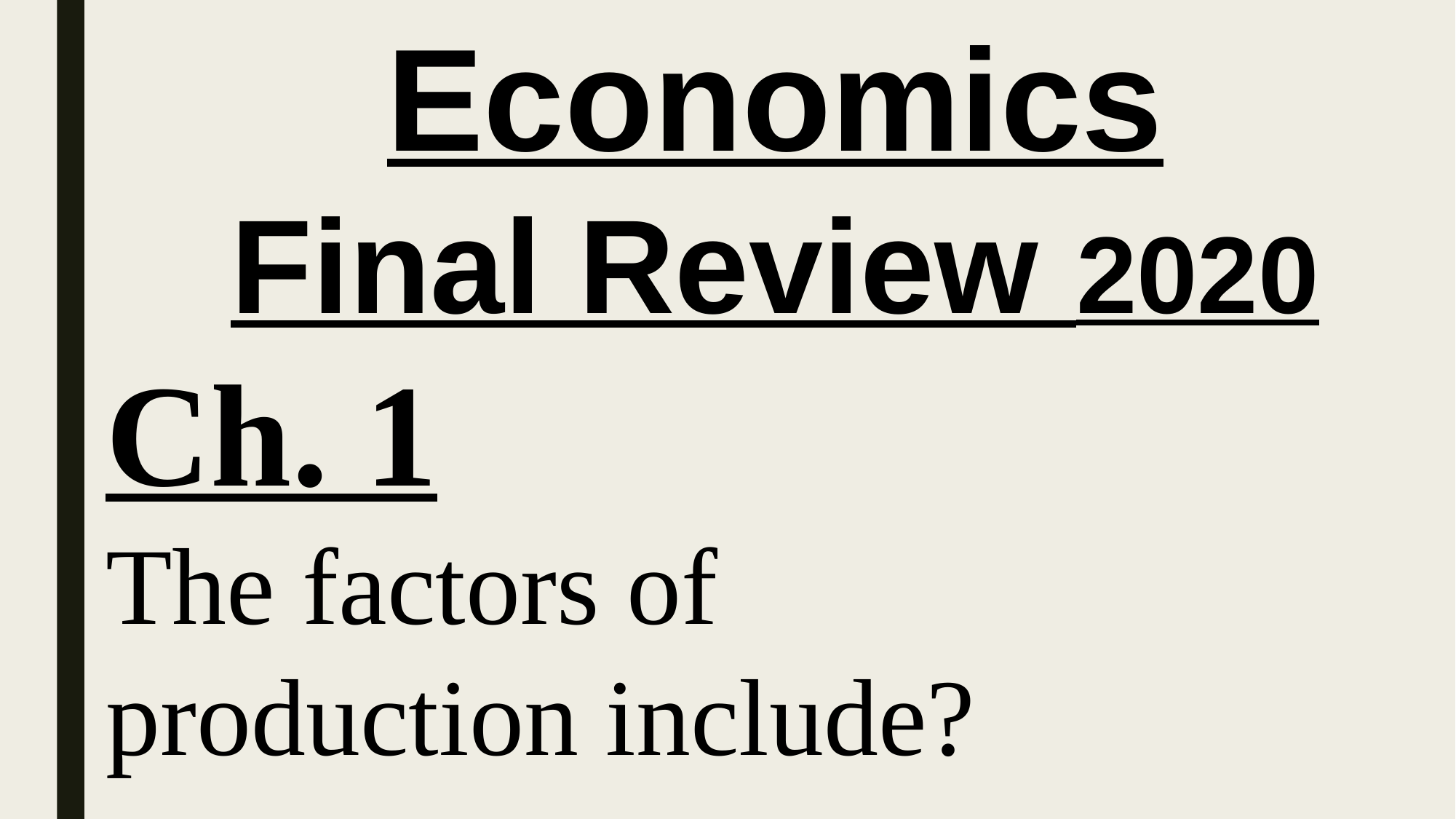

Economics
Final Review 2020
Ch. 1
The factors of
production include?